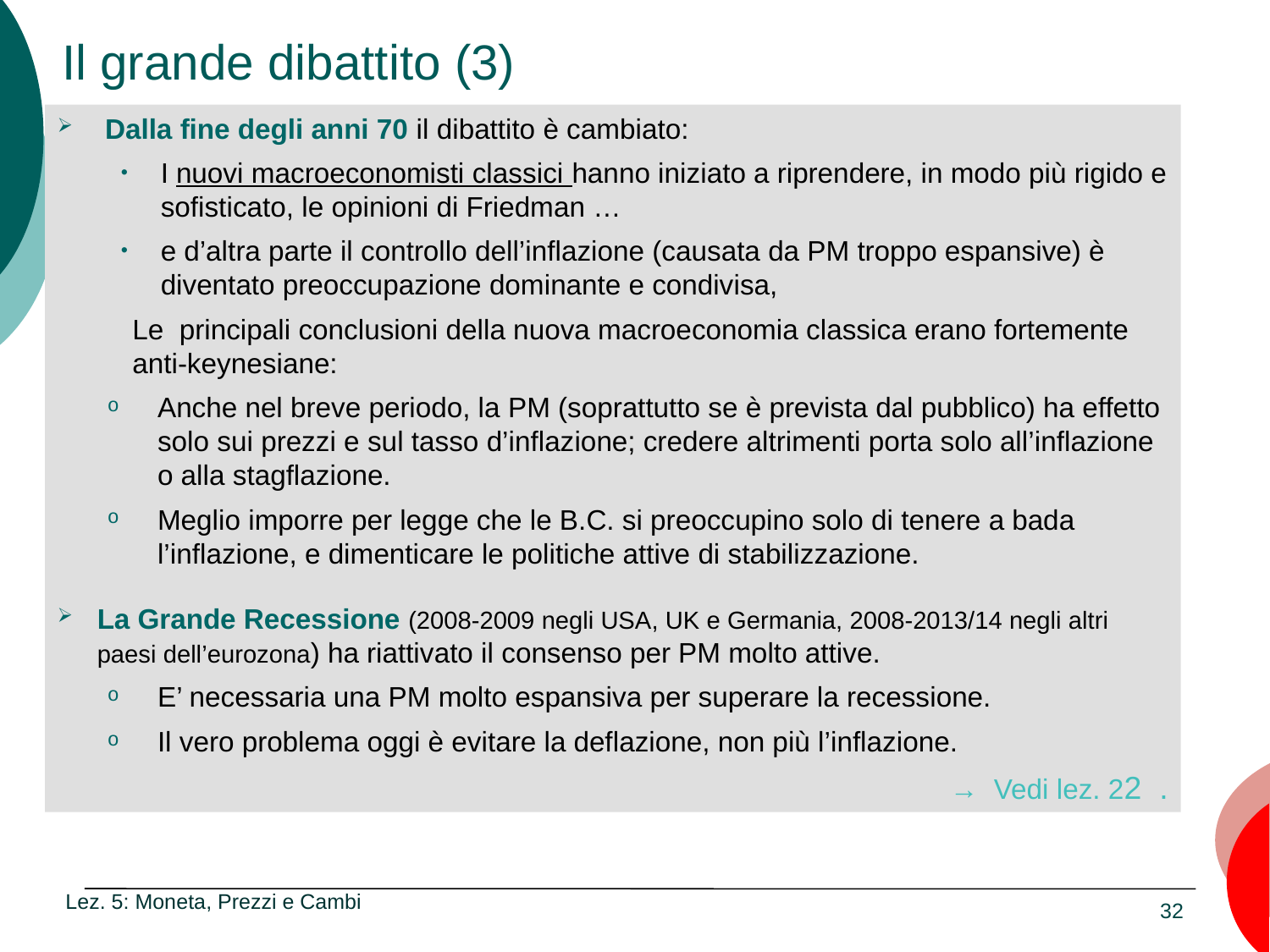

# Il grande dibattito (3)
Dalla fine degli anni 70 il dibattito è cambiato:
I nuovi macroeconomisti classici hanno iniziato a riprendere, in modo più rigido e sofisticato, le opinioni di Friedman …
e d’altra parte il controllo dell’inflazione (causata da PM troppo espansive) è diventato preoccupazione dominante e condivisa,
Le  principali conclusioni della nuova macroeconomia classica erano fortemente anti-keynesiane:
Anche nel breve periodo, la PM (soprattutto se è prevista dal pubblico) ha effetto solo sui prezzi e sul tasso d’inflazione; credere altrimenti porta solo all’inflazione o alla stagflazione.
Meglio imporre per legge che le B.C. si preoccupino solo di tenere a bada l’inflazione, e dimenticare le politiche attive di stabilizzazione.
La Grande Recessione (2008-2009 negli USA, UK e Germania, 2008-2013/14 negli altri paesi dell’eurozona) ha riattivato il consenso per PM molto attive.
E’ necessaria una PM molto espansiva per superare la recessione.
Il vero problema oggi è evitare la deflazione, non più l’inflazione.
→  Vedi lez. 22  .
Lez. 5: Moneta, Prezzi e Cambi